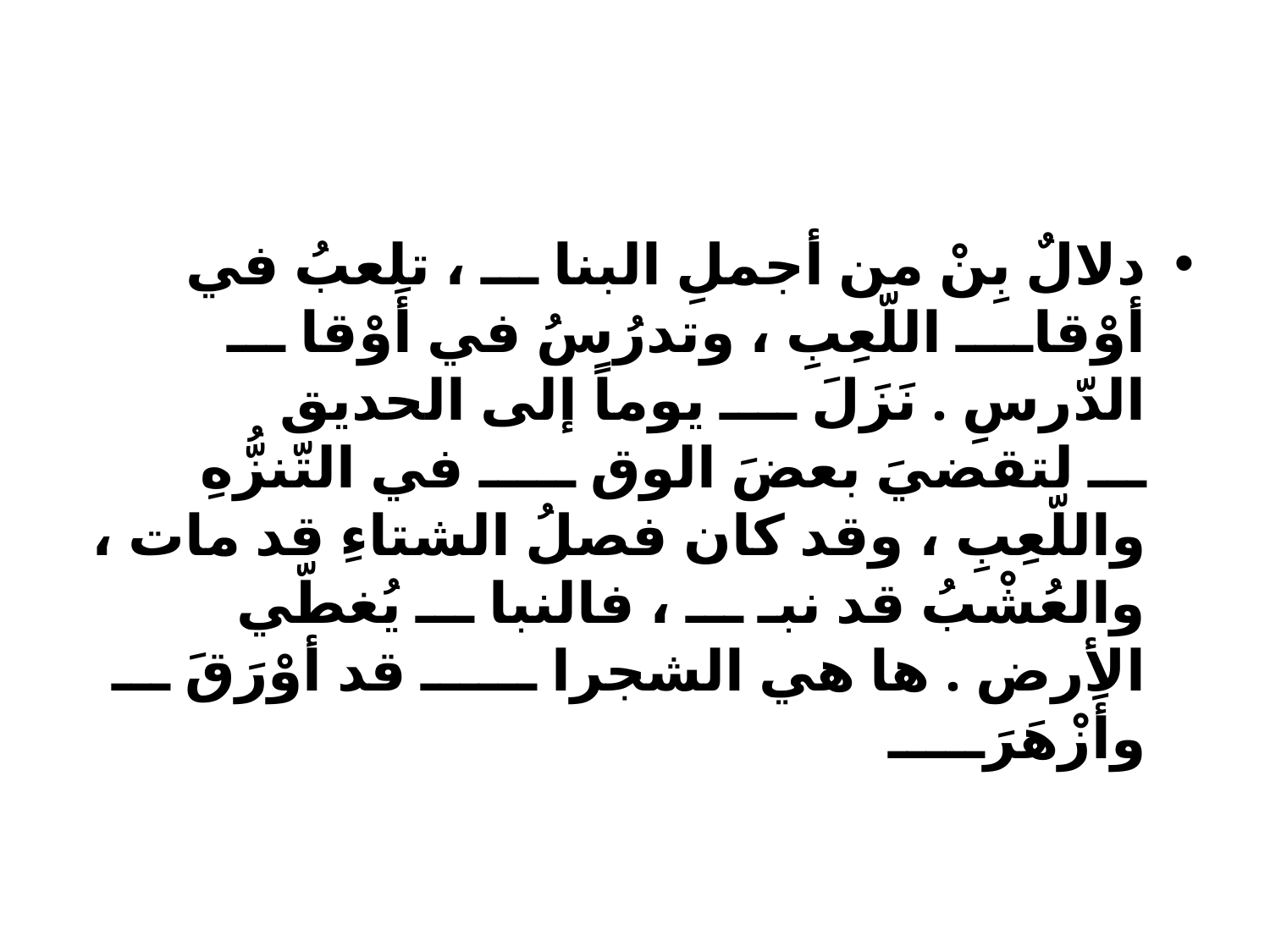

#
دلالٌ بِنْ من أجملِ البنا ـــ ، تلعبُ في أوْقاــــ اللّعِبِ ، وتدرُسُ في أَوْقا ـــ الدّرسِ . نَزَلَ ــــ يوماً إلى الحديق ـــ لتقضيَ بعضَ الوق ـــــ في التّنزُّهِ واللّعِبِ ، وقد كان فصلُ الشتاءِ قد مات ، والعُشْبُ قد نبـ ـــ ، فالنبا ـــ يُغطّي الأرض . ها هي الشجرا ــــــ قد أوْرَقَ ـــ وأَزْهَرَـــــ